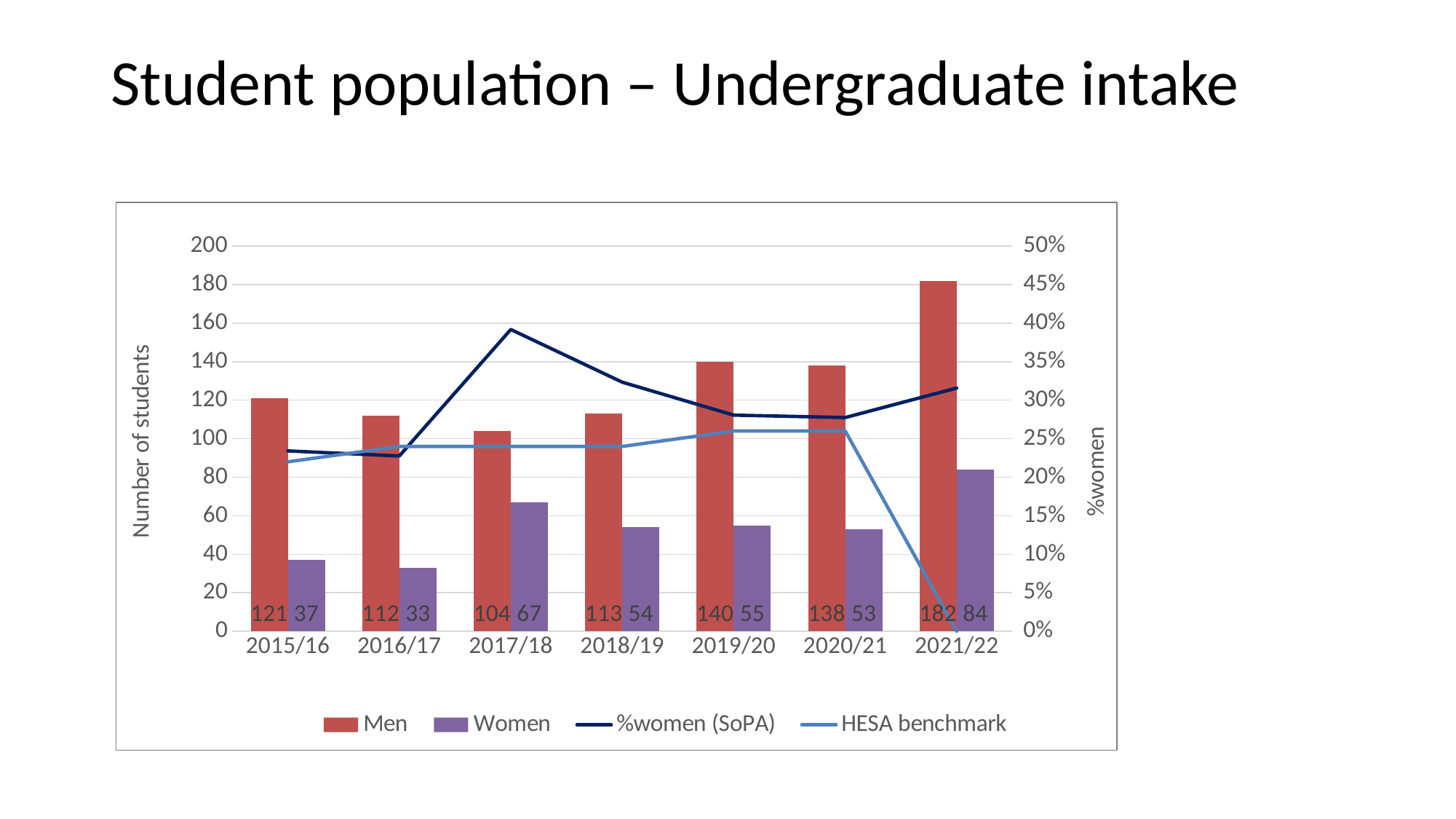

# Student population – Undergraduate intake

### Chart

| Category | Men | Women | %women (SoPA) | HESA benchmark |
|---|---|---|---|---|
| 2015/16 | 121.0 | 37.0 | 0.23417721518987342 | 0.22 |
| 2016/17 | 112.0 | 33.0 | 0.22758620689655173 | 0.24 |
| 2017/18 | 104.0 | 67.0 | 0.391812865497076 | 0.24 |
| 2018/19 | 113.0 | 54.0 | 0.32335329341317365 | 0.24 |
| 2019/20 | 140.0 | 55.0 | 0.28061224489795916 | 0.26 |
| 2020/21 | 138.0 | 53.0 | 0.2774869109947644 | 0.26 |
| 2021/22 | 182.0 | 84.0 | 0.3157894736842105 | None |